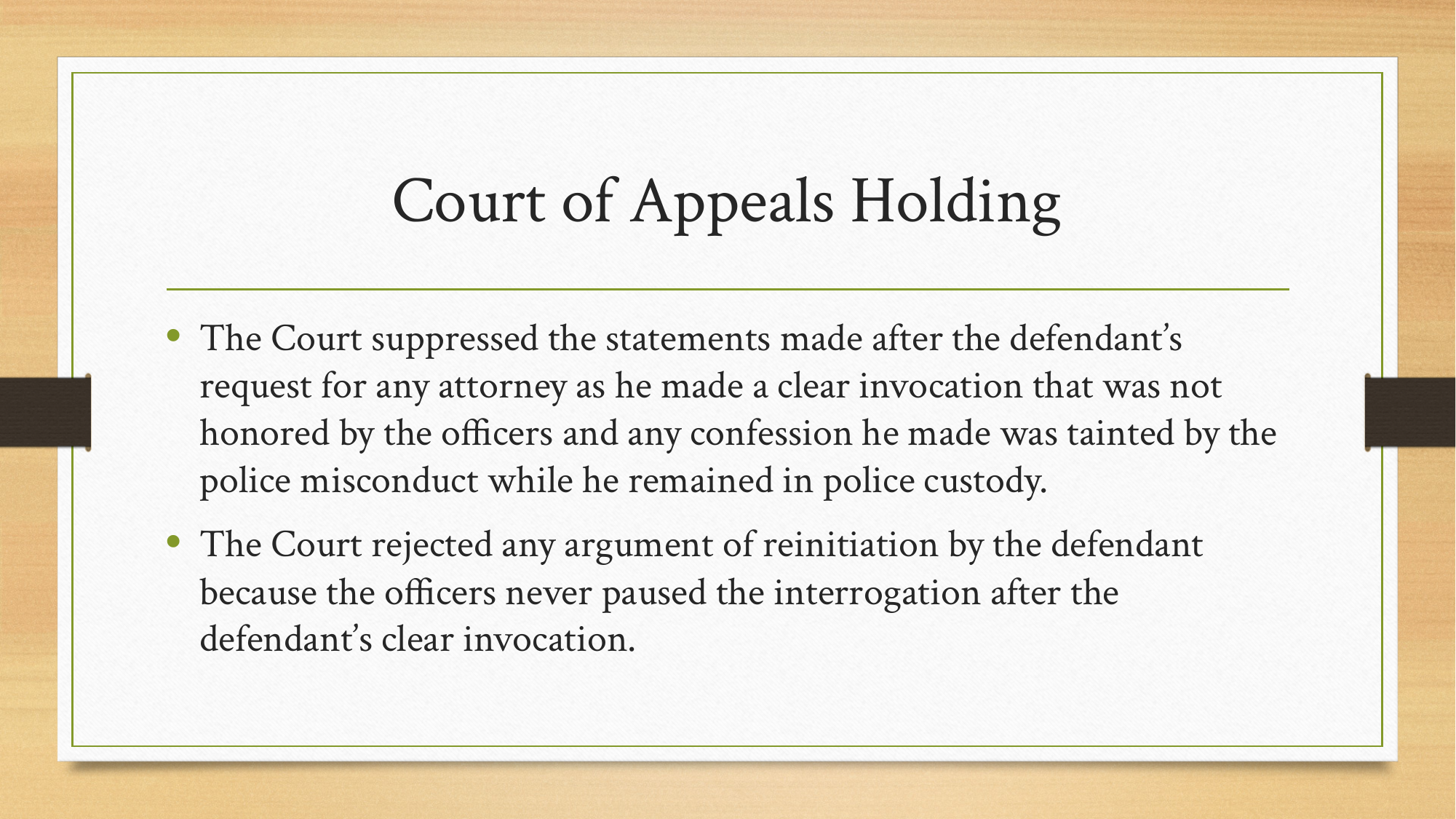

# Court of Appeals Holding
The Court suppressed the statements made after the defendant’s request for any attorney as he made a clear invocation that was not honored by the officers and any confession he made was tainted by the police misconduct while he remained in police custody.
The Court rejected any argument of reinitiation by the defendant because the officers never paused the interrogation after the defendant’s clear invocation.